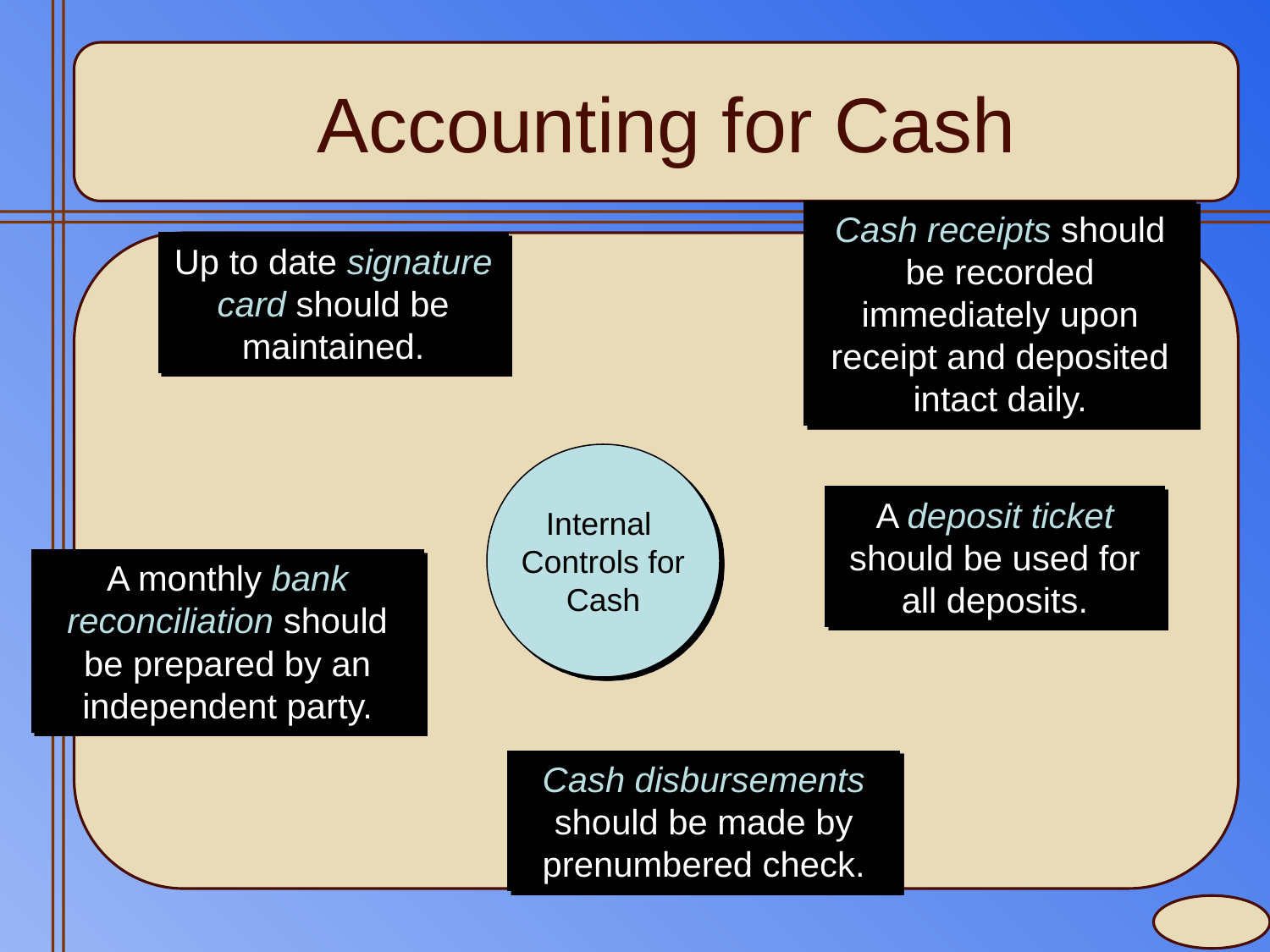

# Accounting for Cash
Cash receipts should be recorded immediately upon receipt and deposited intact daily.
Up to date signature card should be maintained.
Internal
Controls for
Cash
A deposit ticket should be used for all deposits.
A monthly bank reconciliation should be prepared by an independent party.
Cash disbursements should be made by prenumbered check.